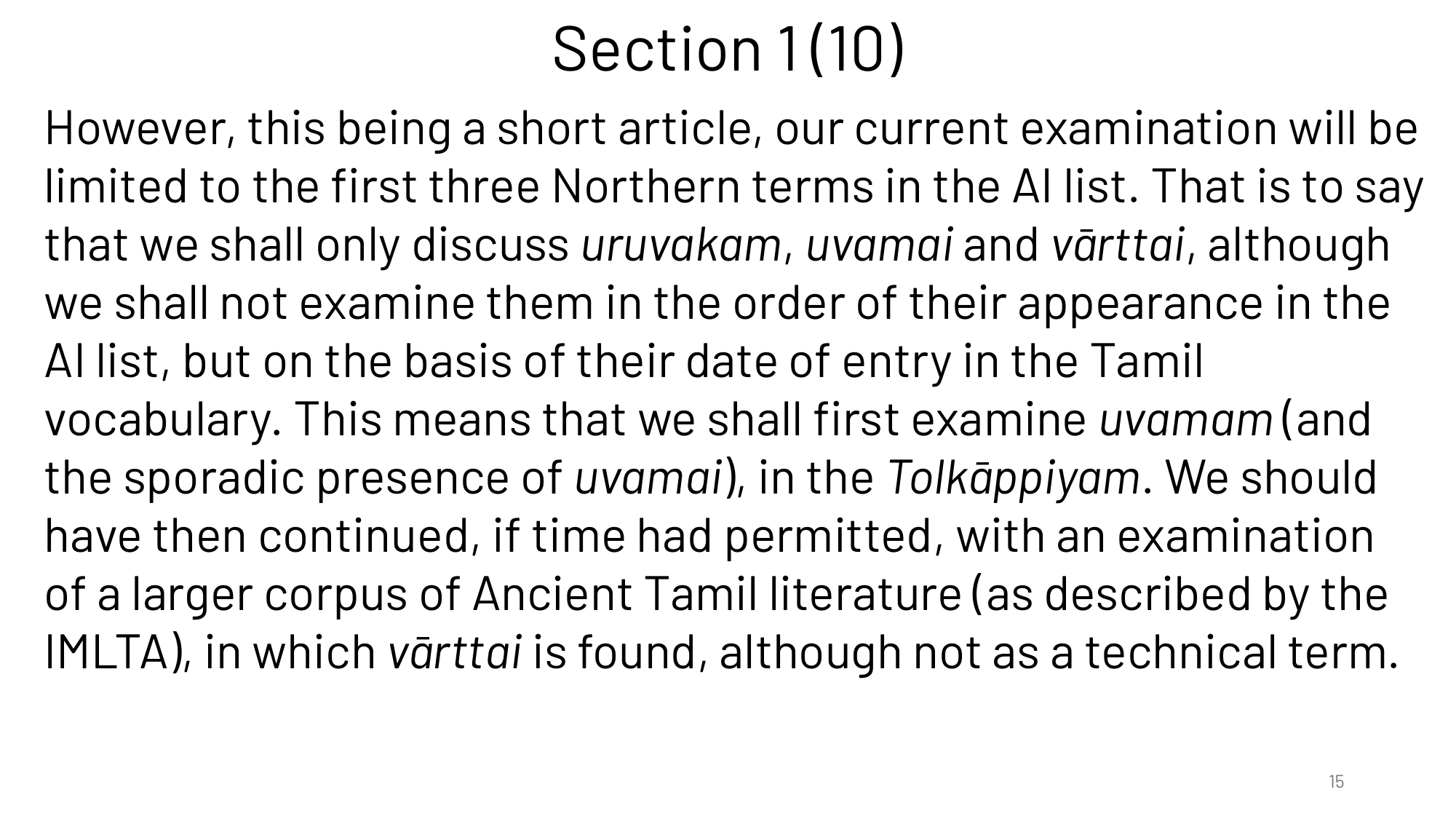

# Section 1 (10)
However, this being a short article, our current examination will be limited to the first three Northern terms in the AI list. That is to say that we shall only discuss uruvakam, uvamai and vārttai, although we shall not examine them in the order of their appearance in the AI list, but on the basis of their date of entry in the Tamil vocabulary. This means that we shall first examine uvamam (and the sporadic presence of uvamai), in the Tolkāppiyam. We should have then continued, if time had permitted, with an examination of a larger corpus of Ancient Tamil literature (as described by the IMLTA), in which vārttai is found, although not as a technical term.
15